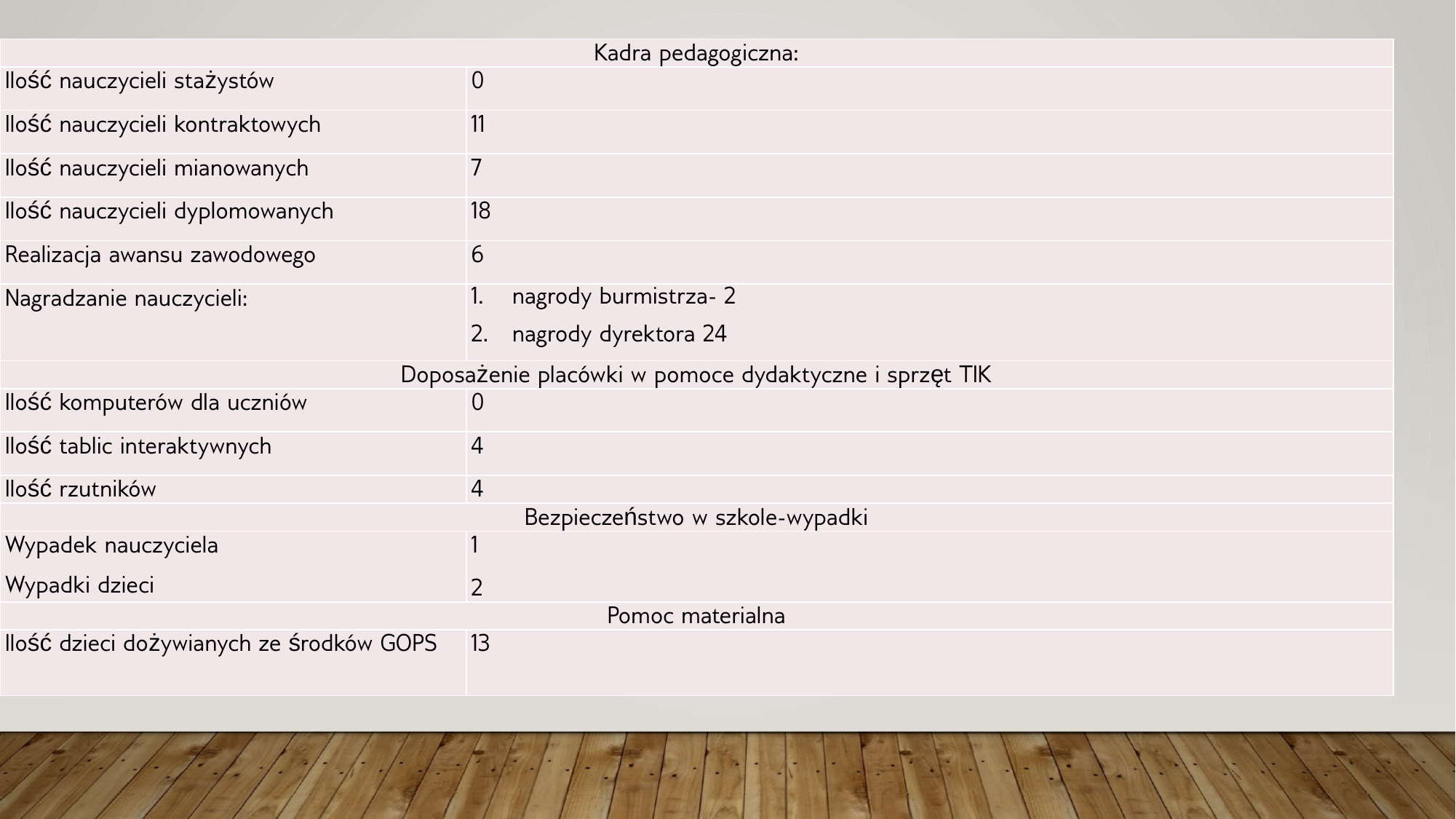

| Kadra pedagogiczna: |  |
| --- | --- |
| Ilość nauczycieli stażystów | 0 |
| Ilość nauczycieli kontraktowych | 11 |
| Ilość nauczycieli mianowanych | 7 |
| Ilość nauczycieli dyplomowanych | 18 |
| Realizacja awansu zawodowego | 6 |
| Nagradzanie nauczycieli: | nagrody burmistrza- 2 nagrody dyrektora 24 |
| Doposażenie placówki w pomoce dydaktyczne i sprzęt TIK |  |
| Ilość komputerów dla uczniów | 0 |
| Ilość tablic interaktywnych | 4 |
| Ilość rzutników | 4 |
| Bezpieczeństwo w szkole-wypadki |  |
| Wypadek nauczyciela Wypadki dzieci | 1 2 |
| Pomoc materialna |  |
| Ilość dzieci dożywianych ze środków GOPS | 13 |